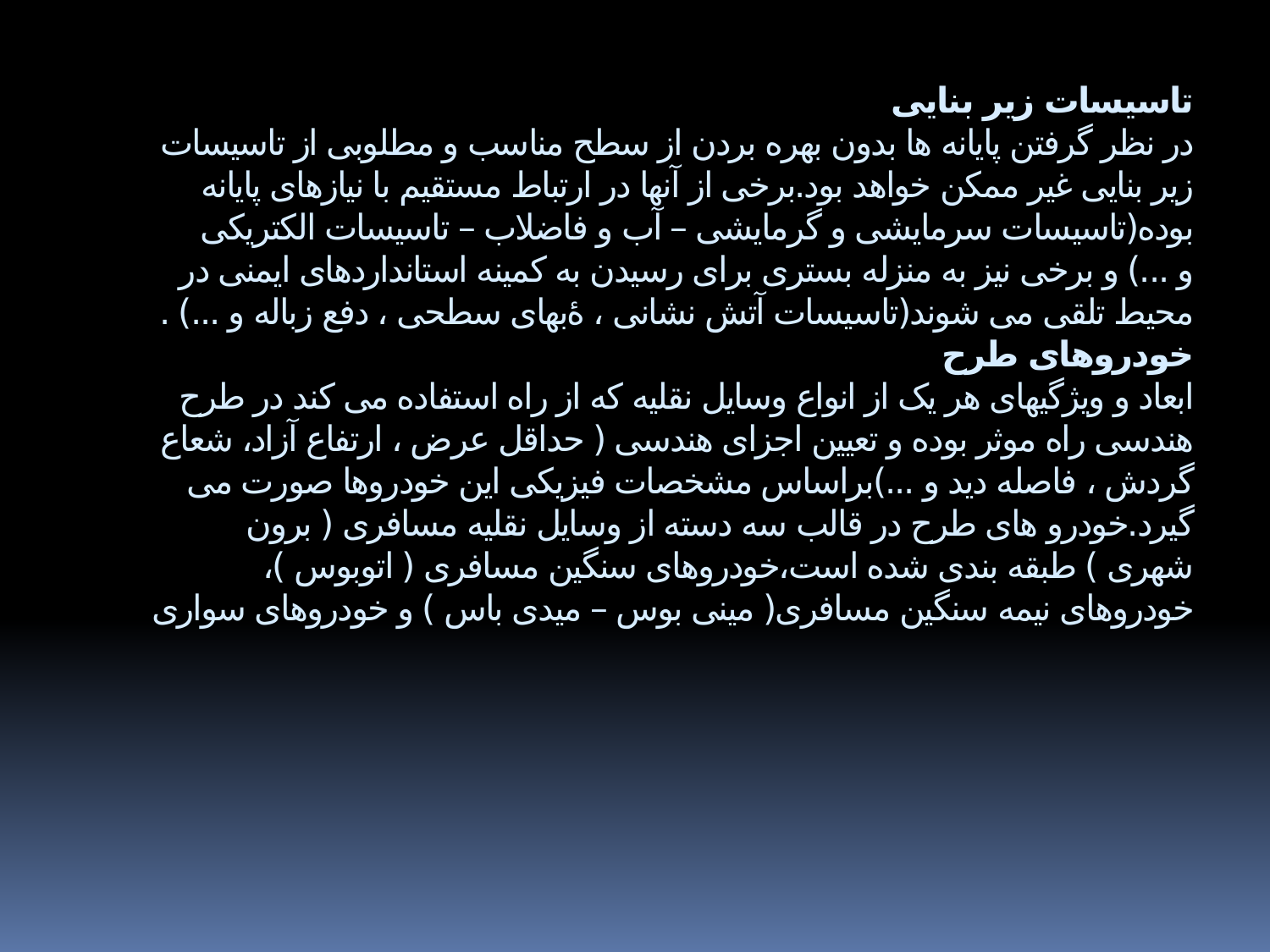

# تاسیسات زیر بنایی در نظر گرفتن پایانه ها بدون بهره بردن از سطح مناسب و مطلوبی از تاسیسات زیر بنایی غیر ممکن خواهد بود.برخی از آنها در ارتباط مستقیم با نیازهای پایانه بوده(تاسیسات سرمایشی و گرمایشی – آب و فاضلاب – تاسیسات الکتریکی و ...) و برخی نیز به منزله بستری برای رسیدن به کمینه استانداردهای ایمنی در محیط تلقی می شوند(تاسیسات آتش نشانی ، ۀبهای سطحی ، دفع زباله و ...) . خودروهای طرح ابعاد و ویژگیهای هر یک از انواع وسایل نقلیه که از راه استفاده می کند در طرح هندسی راه موثر بوده و تعیین اجزای هندسی ( حداقل عرض ، ارتفاع آزاد، شعاع گردش ، فاصله دید و ...)براساس مشخصات فیزیکی این خودروها صورت می گیرد.خودرو های طرح در قالب سه دسته از وسایل نقلیه مسافری ( برون شهری ) طبقه بندی شده است،خودروهای سنگین مسافری ( اتوبوس )، خودروهای نیمه سنگین مسافری( مینی بوس – میدی باس ) و خودروهای سواری